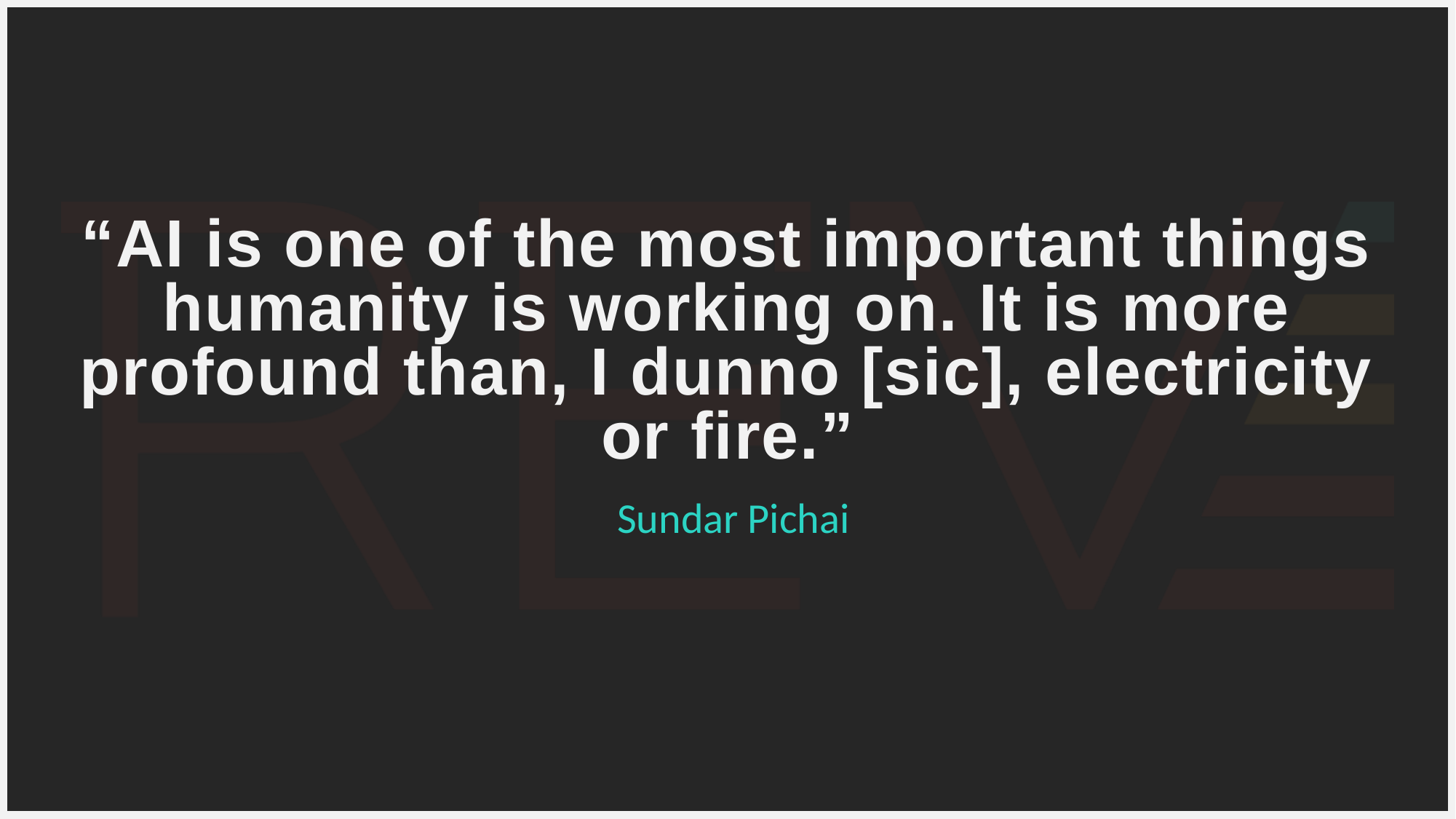

# “AI is one of the most important things humanity is working on. It is more profound than, I dunno [sic], electricity or fire.”
Sundar Pichai